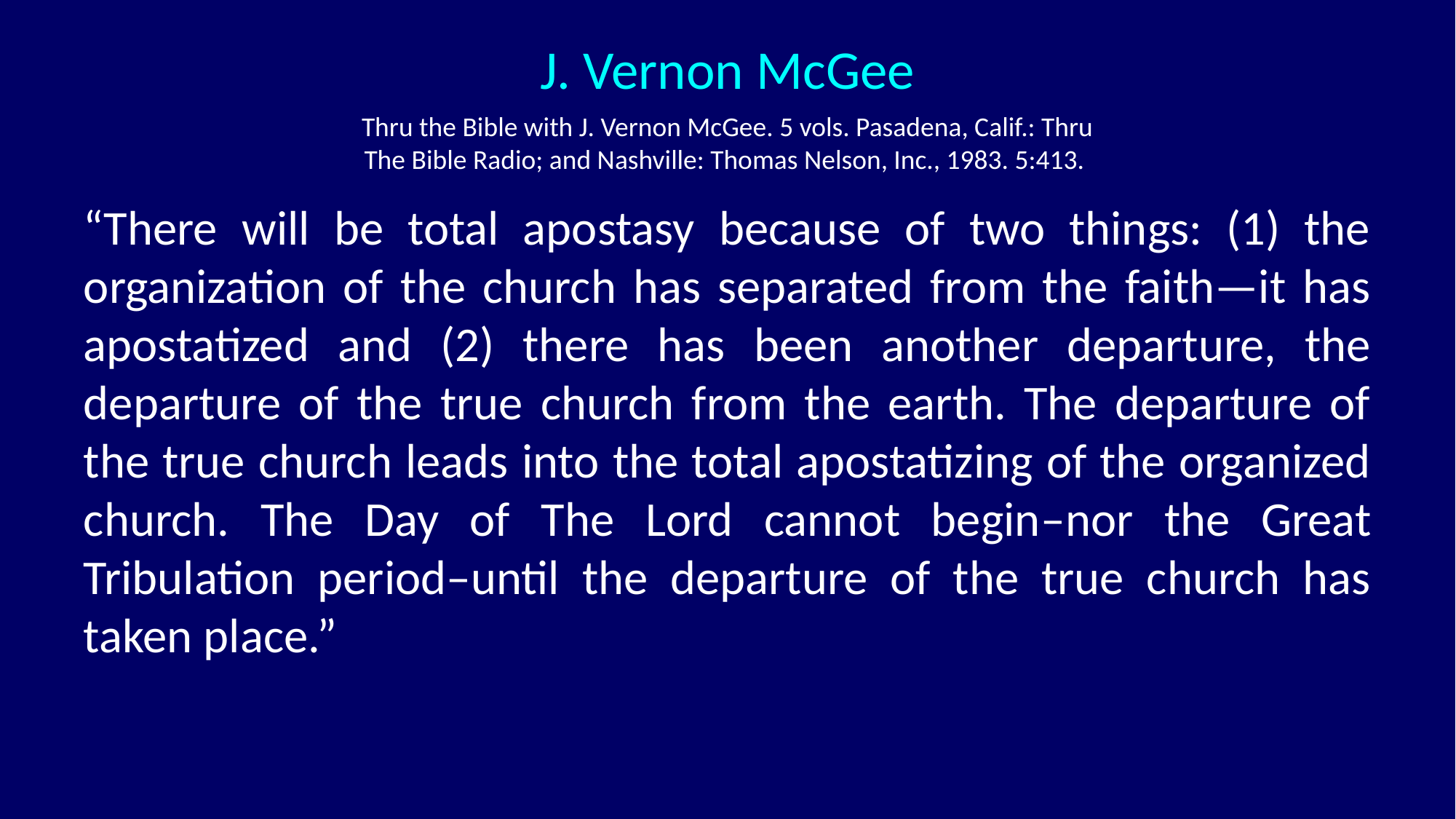

J. Vernon McGee
Thru the Bible with J. Vernon McGee. 5 vols. Pasadena, Calif.: Thru The Bible Radio; and Nashville: Thomas Nelson, Inc., 1983. 5:413.
“There will be total apostasy because of two things: (1) the organization of the church has separated from the faith—it has apostatized and (2) there has been another departure, the departure of the true church from the earth. The departure of the true church leads into the total apostatizing of the organized church. The Day of The Lord cannot begin‒nor the Great Tribulation period‒until the departure of the true church has taken place.”